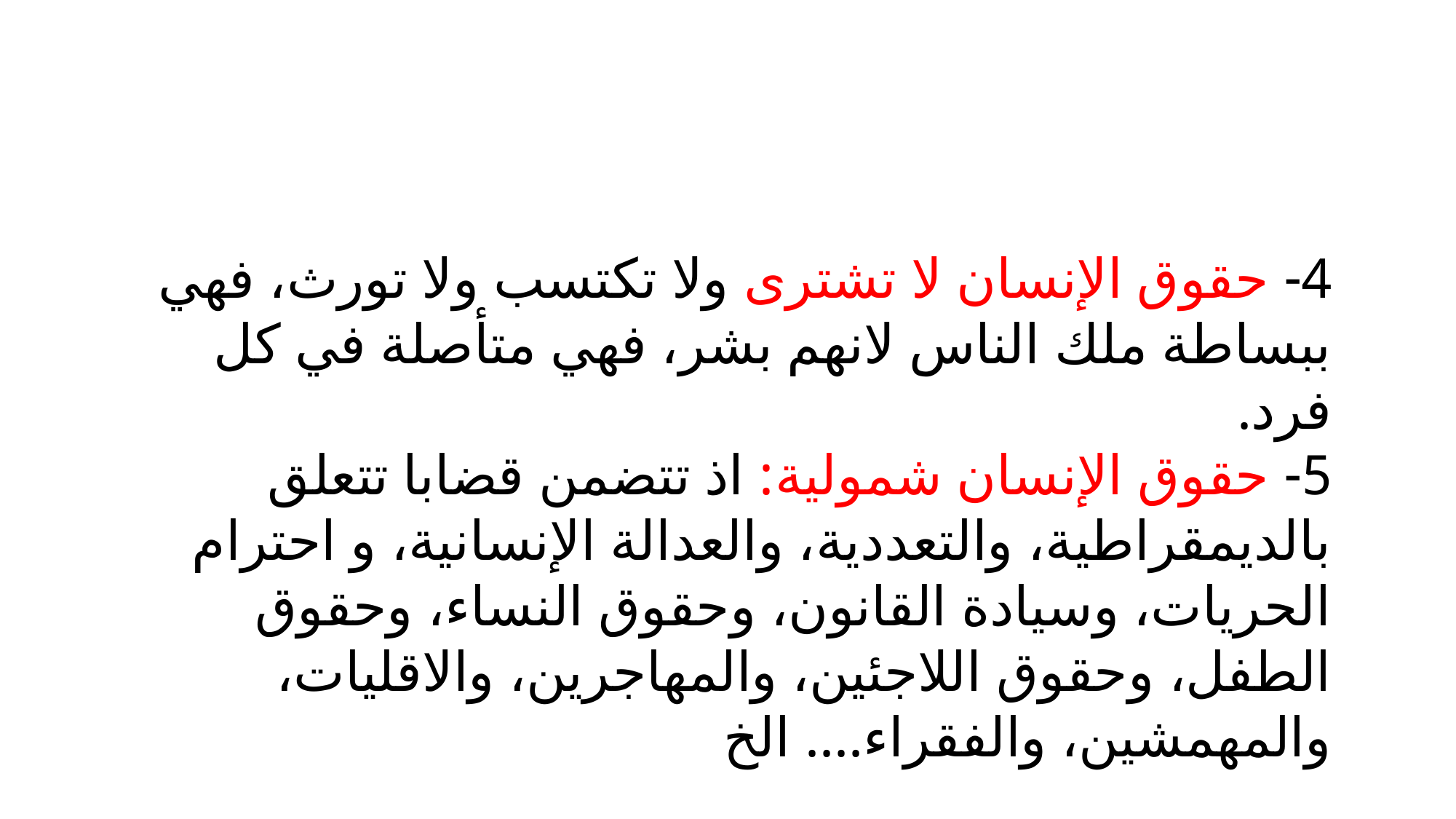

4- حقوق الإنسان لا تشترى ولا تكتسب ولا تورث، فهي ببساطة ملك الناس لانهم بشر، فهي متأصلة في كل فرد.
5- حقوق الإنسان شمولية: اذ تتضمن قضابا تتعلق بالديمقراطية، والتعددية، والعدالة الإنسانية، و احترام الحريات، وسيادة القانون، وحقوق النساء، وحقوق الطفل، وحقوق اللاجئين، والمهاجرين، والاقليات، والمهمشين، والفقراء.... الخ